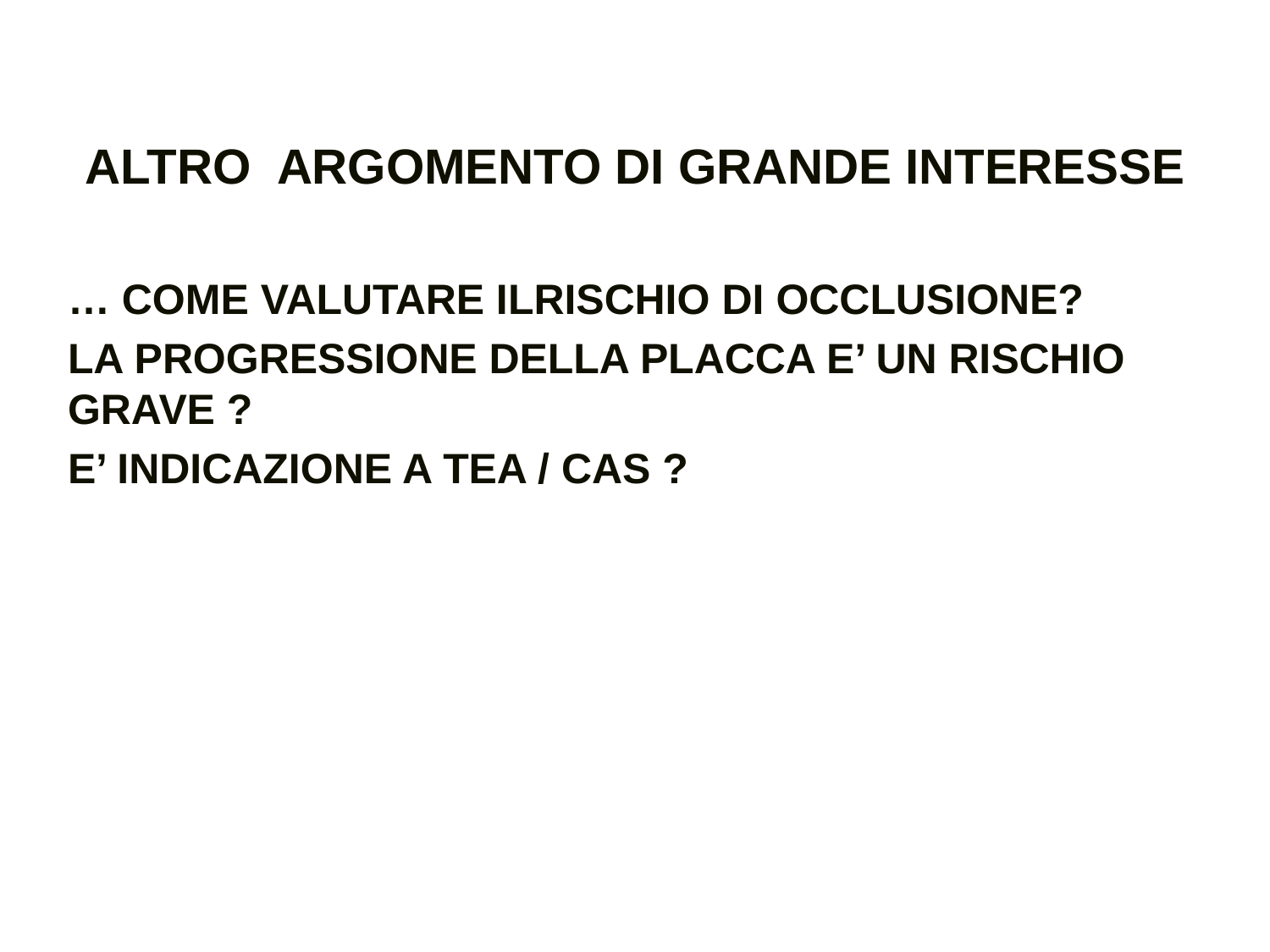

# ALTRO  ARGOMENTO DI GRANDE INTERESSE
… COME VALUTARE ILRISCHIO DI OCCLUSIONE?
LA PROGRESSIONE DELLA PLACCA E’ UN RISCHIO GRAVE ?
E’ INDICAZIONE A TEA / CAS ?